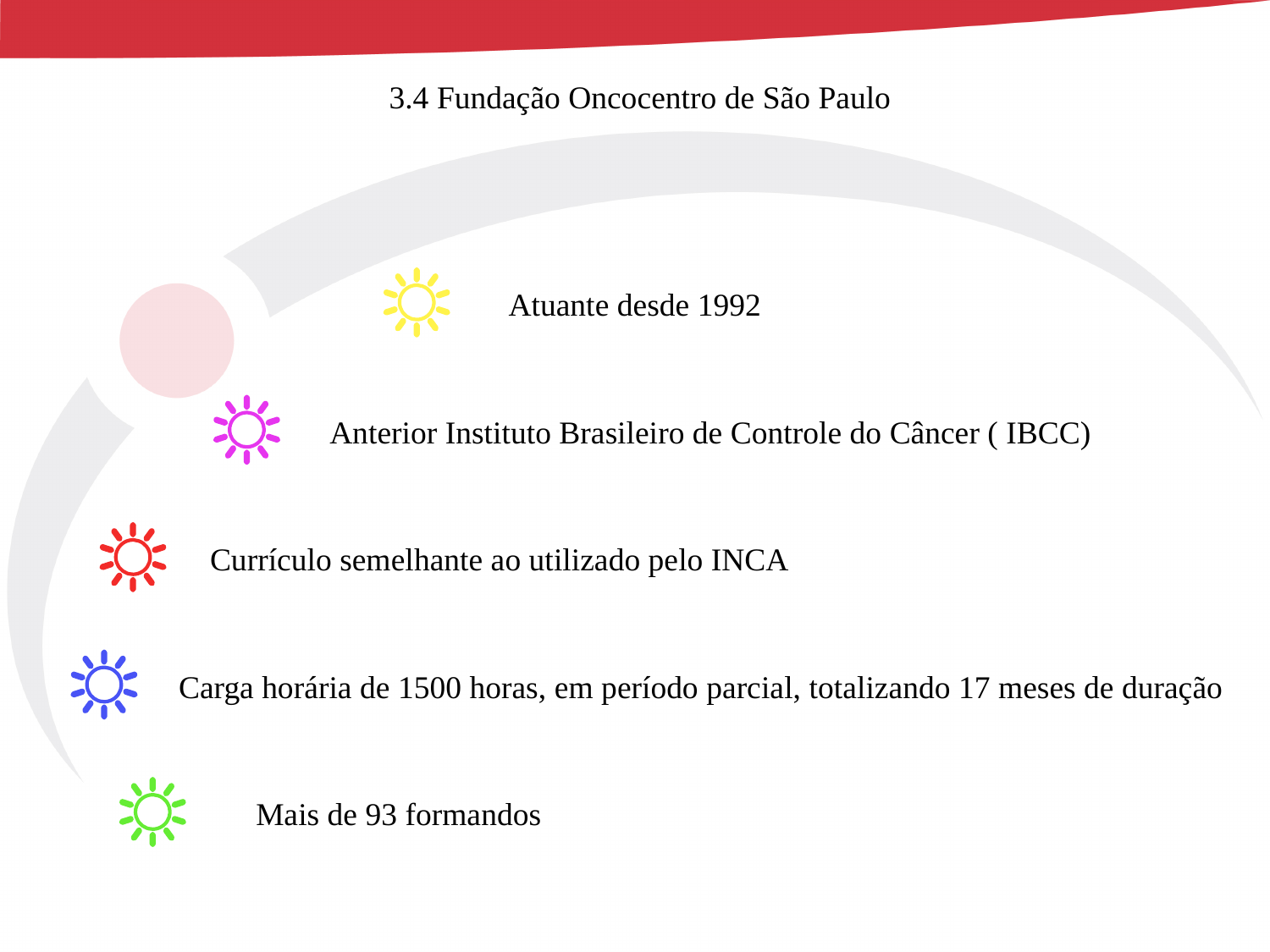

3.4 Fundação Oncocentro de São Paulo

Atuante desde 1992

Anterior Instituto Brasileiro de Controle do Câncer ( IBCC)

Currículo semelhante ao utilizado pelo INCA

Carga horária de 1500 horas, em período parcial, totalizando 17 meses de duração

Mais de 93 formandos